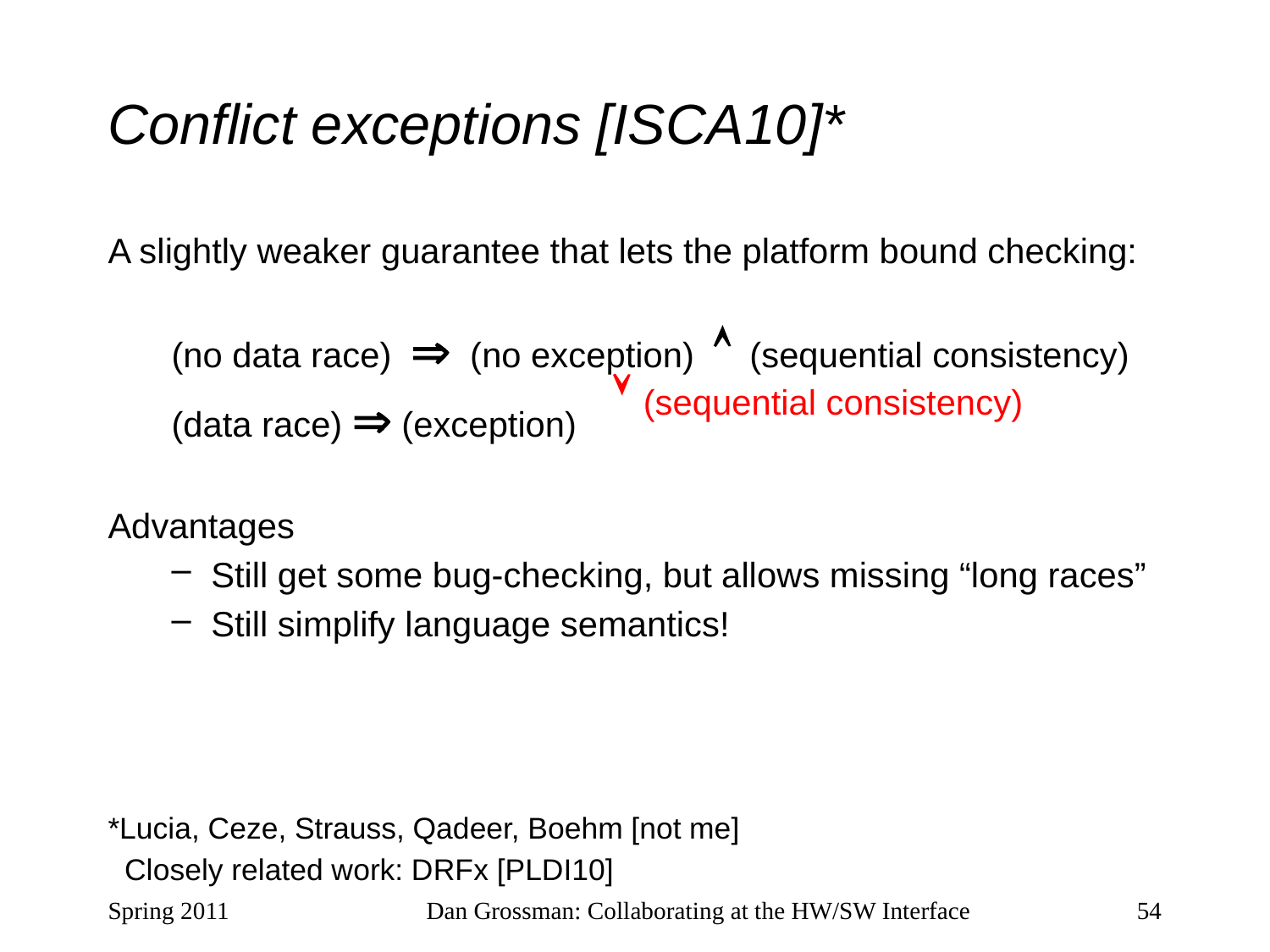

# Conflict exceptions [ISCA10]*
A slightly weaker guarantee that lets the platform bound checking:

(no data race)  ⇒  (no exception)  ∧  (sequential consistency)
(data race) ⇒ (exception)

Advantages
Still get some bug-checking, but allows missing “long races”
Still simplify language semantics!

*Lucia, Ceze, Strauss, Qadeer, Boehm [not me]
  Closely related work: DRFx [PLDI10]

∨ (sequential consistency)
Spring 2011
Dan Grossman: Collaborating at the HW/SW Interface
54